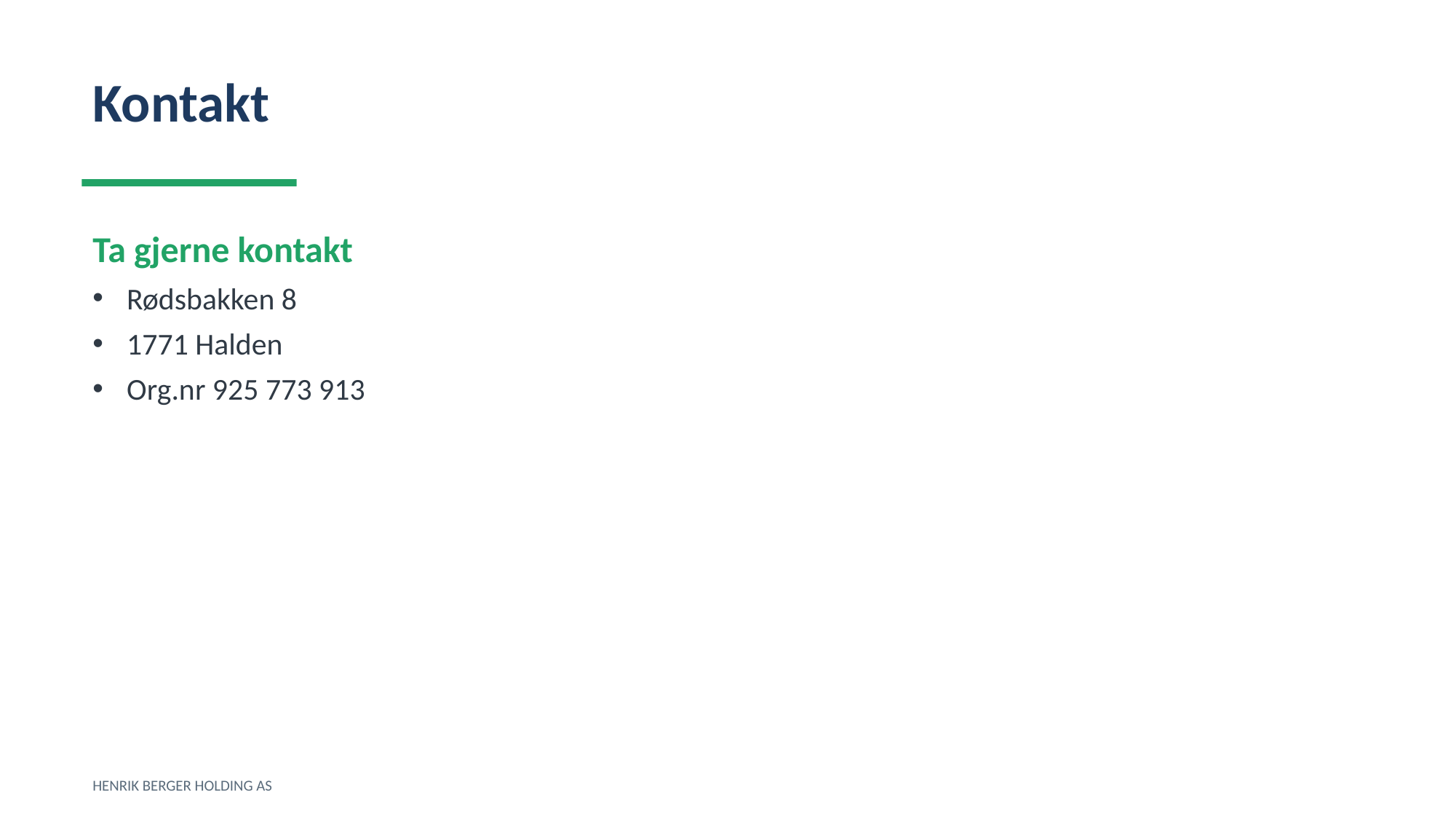

Kontakt

Ta gjerne kontakt
Rødsbakken 8
1771 Halden
Org.nr 925 773 913
HENRIK BERGER HOLDING AS